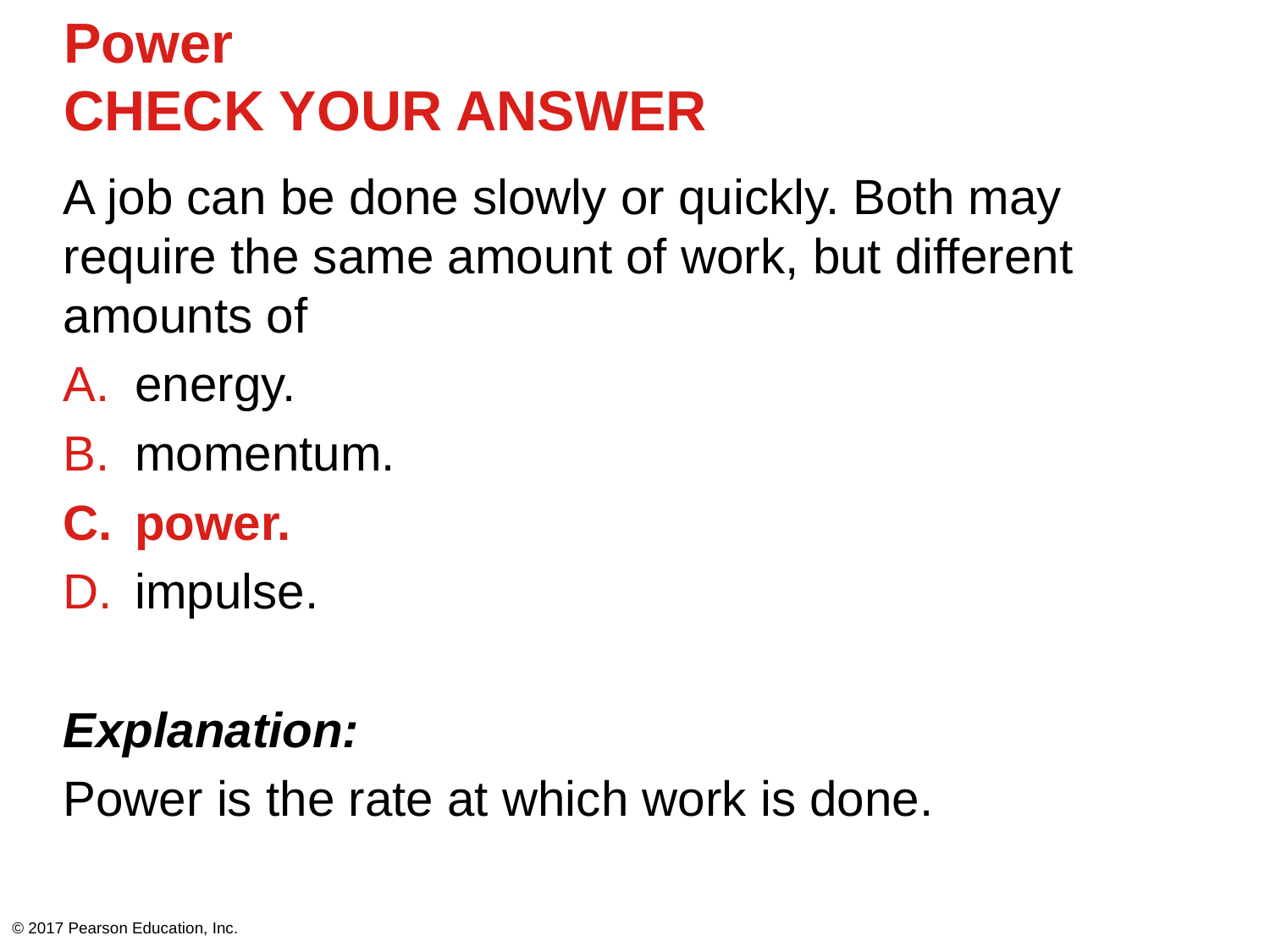

# Power CHECK YOUR ANSWER
A job can be done slowly or quickly. Both may require the same amount of work, but different amounts of
energy.
momentum.
power.
impulse.

Explanation:
Power is the rate at which work is done.
© 2017 Pearson Education, Inc.